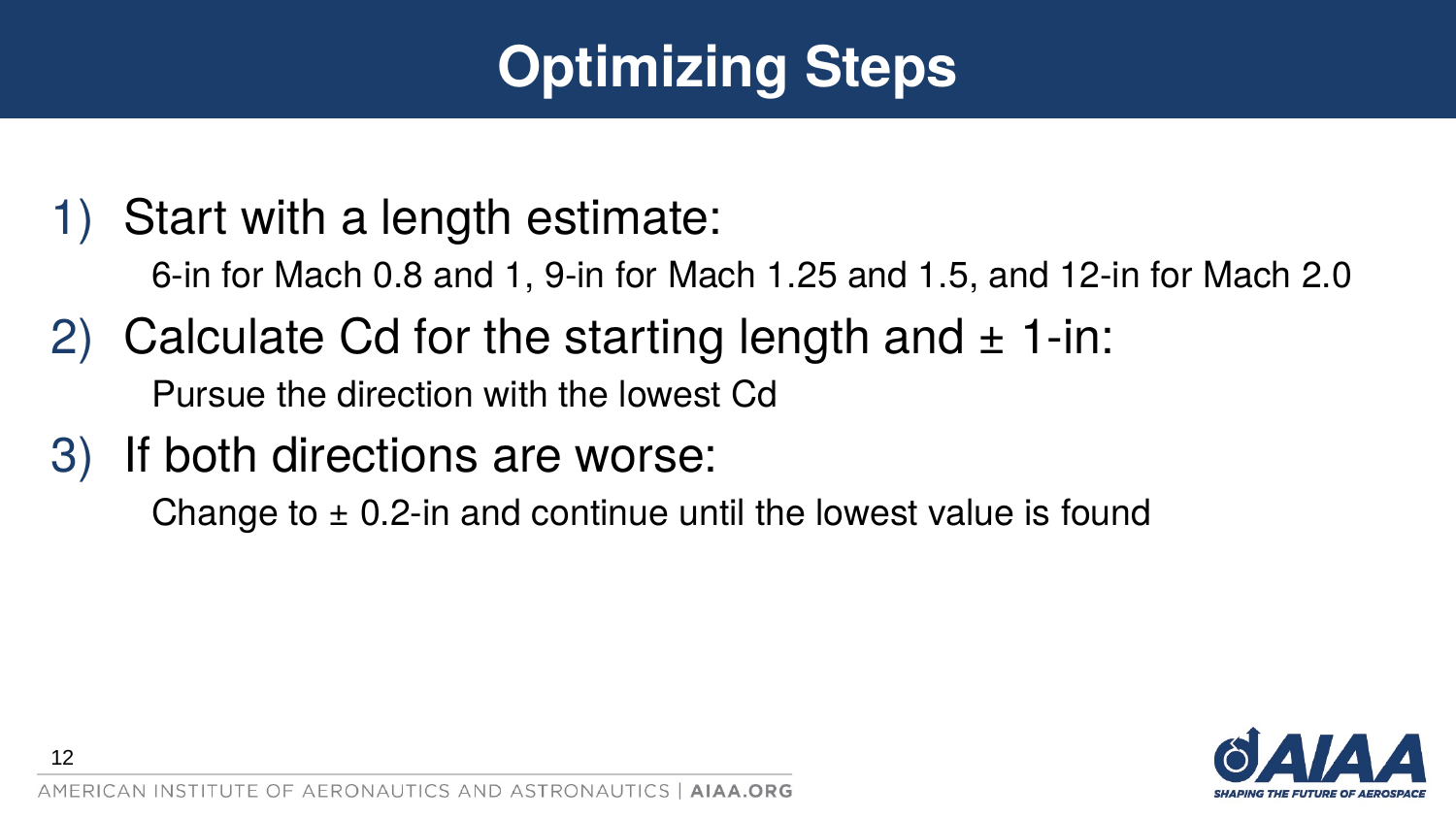

# Optimizing Steps
Start with a length estimate:
6-in for Mach 0.8 and 1, 9-in for Mach 1.25 and 1.5, and 12-in for Mach 2.0
Calculate Cd for the starting length and ± 1-in:
Pursue the direction with the lowest Cd
If both directions are worse:
Change to ± 0.2-in and continue until the lowest value is found

12